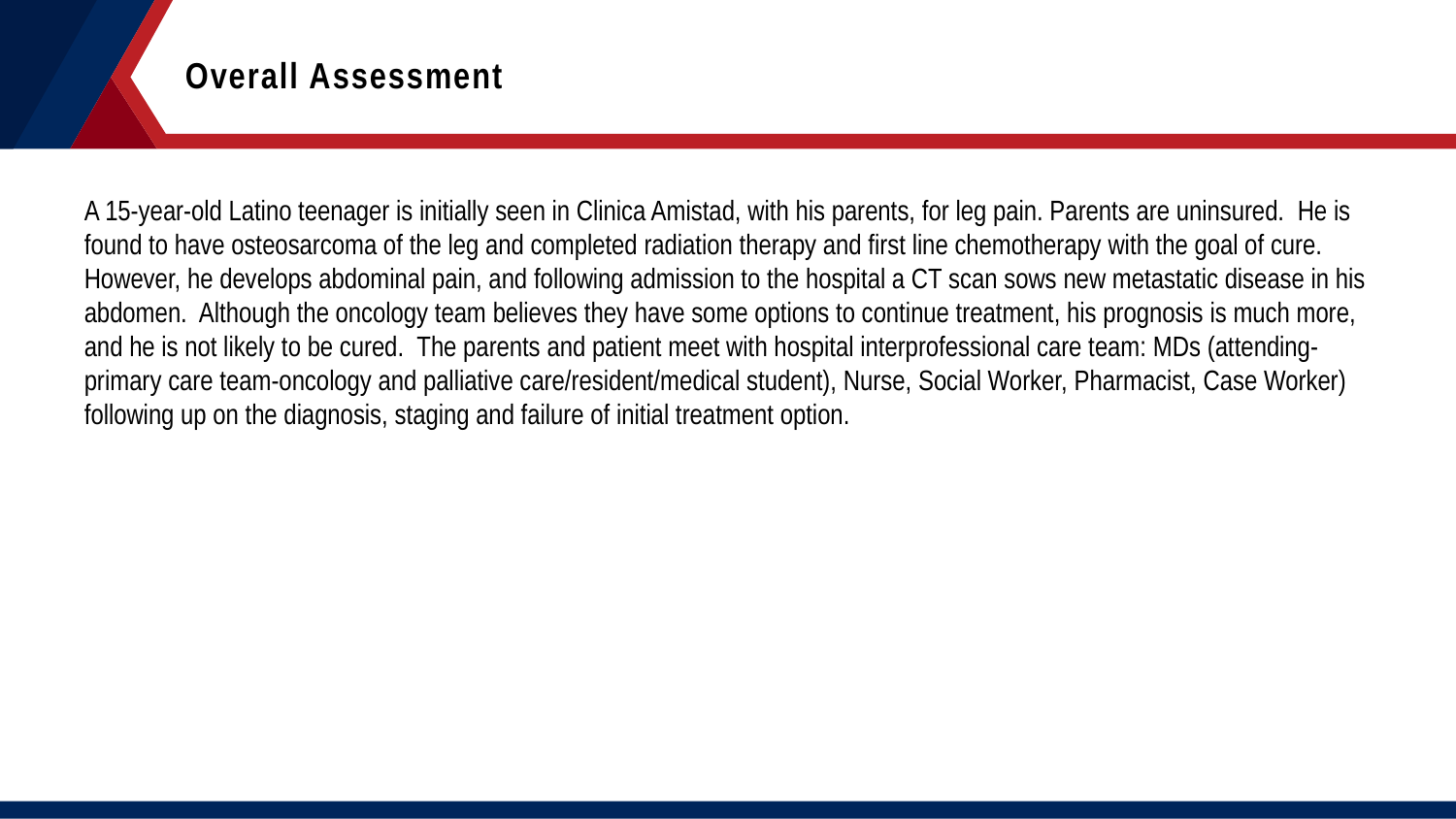

Overall Assessment
A 15-year-old Latino teenager is initially seen in Clinica Amistad, with his parents, for leg pain. Parents are uninsured.  He is found to have osteosarcoma of the leg and completed radiation therapy and first line chemotherapy with the goal of cure.  However, he develops abdominal pain, and following admission to the hospital a CT scan sows new metastatic disease in his abdomen.  Although the oncology team believes they have some options to continue treatment, his prognosis is much more, and he is not likely to be cured.  The parents and patient meet with hospital interprofessional care team: MDs (attending-primary care team-oncology and palliative care/resident/medical student), Nurse, Social Worker, Pharmacist, Case Worker)  following up on the diagnosis, staging and failure of initial treatment option.